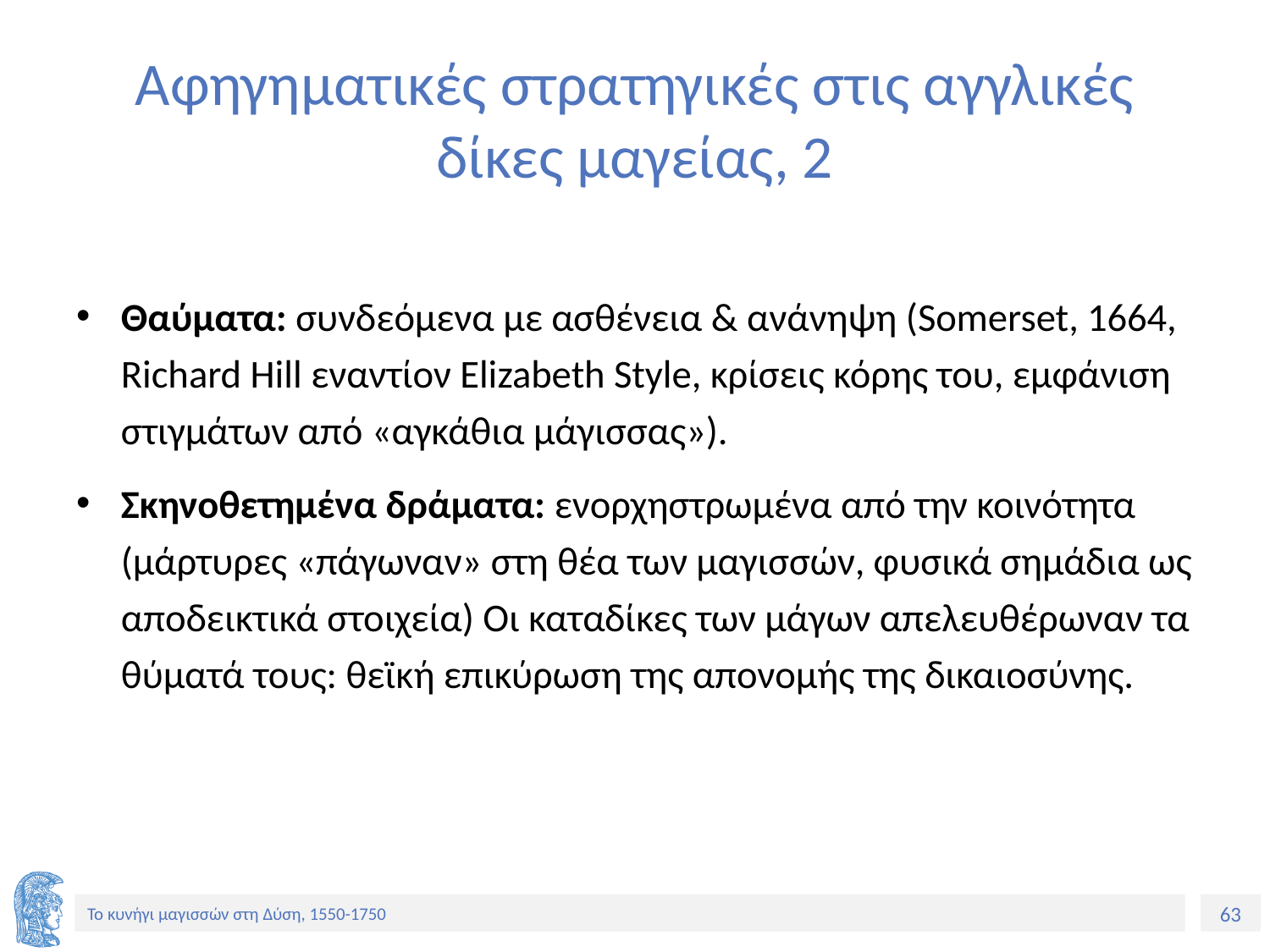

# Αφηγηματικές στρατηγικές στις αγγλικές δίκες μαγείας, 2
Θαύματα: συνδεόμενα με ασθένεια & ανάνηψη (Somerset, 1664, Richard Hill εναντίον Elizabeth Style, κρίσεις κόρης του, εμφάνιση στιγμάτων από «αγκάθια μάγισσας»).
Σκηνοθετημένα δράματα: ενορχηστρωμένα από την κοινότητα (μάρτυρες «πάγωναν» στη θέα των μαγισσών, φυσικά σημάδια ως αποδεικτικά στοιχεία) Οι καταδίκες των μάγων απελευθέρωναν τα θύματά τους: θεϊκή επικύρωση της απονομής της δικαιοσύνης.